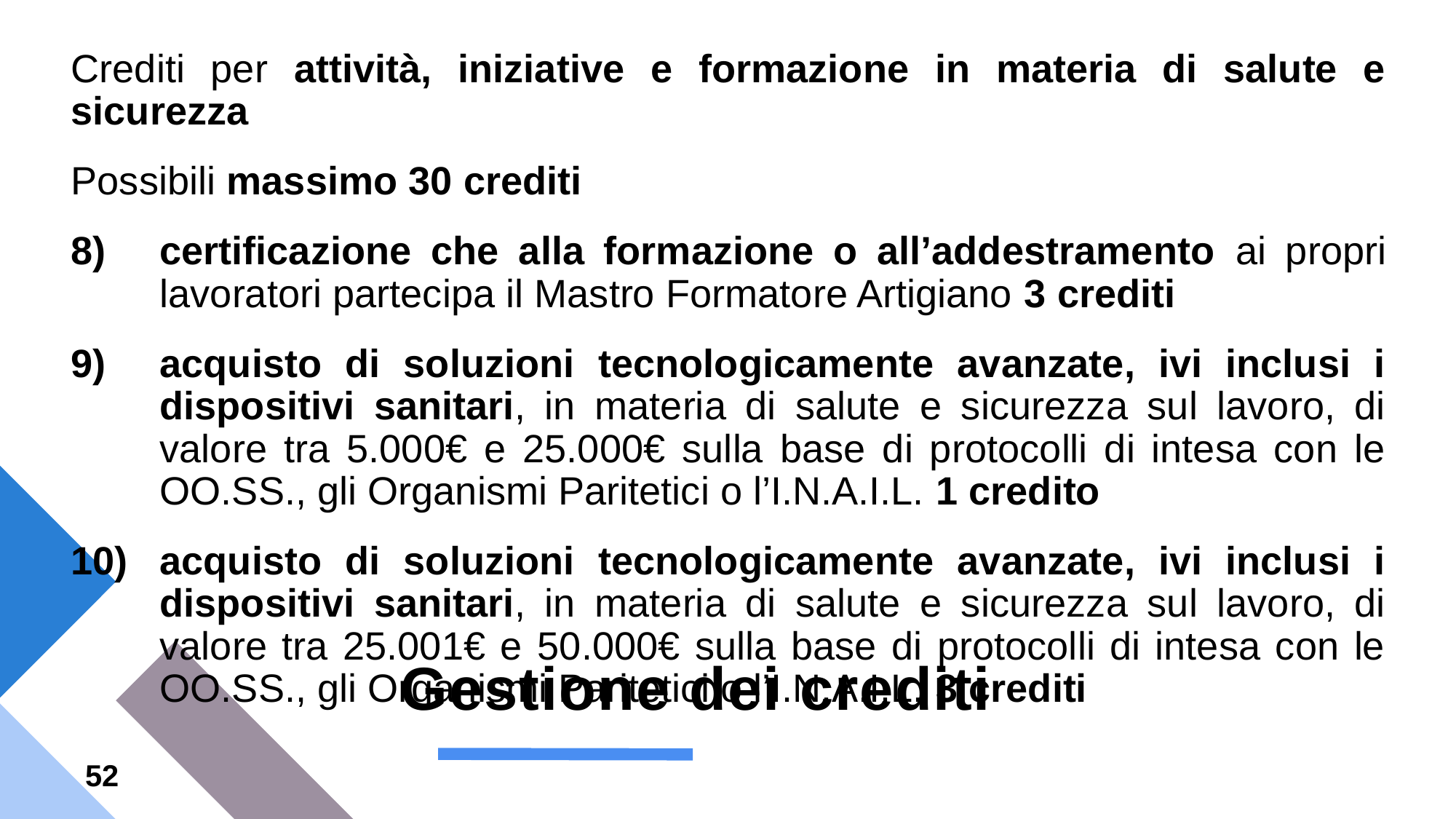

Crediti per attività, iniziative e formazione in materia di salute e sicurezza
Possibili massimo 30 crediti
certificazione che alla formazione o all’addestramento ai propri lavoratori partecipa il Mastro Formatore Artigiano 3 crediti
acquisto di soluzioni tecnologicamente avanzate, ivi inclusi i dispositivi sanitari, in materia di salute e sicurezza sul lavoro, di valore tra 5.000€ e 25.000€ sulla base di protocolli di intesa con le OO.SS., gli Organismi Paritetici o l’I.N.A.I.L. 1 credito
acquisto di soluzioni tecnologicamente avanzate, ivi inclusi i dispositivi sanitari, in materia di salute e sicurezza sul lavoro, di valore tra 25.001€ e 50.000€ sulla base di protocolli di intesa con le OO.SS., gli Organismi Paritetici o l’I.N.A.I.L. 3 crediti
# Gestione dei crediti
52